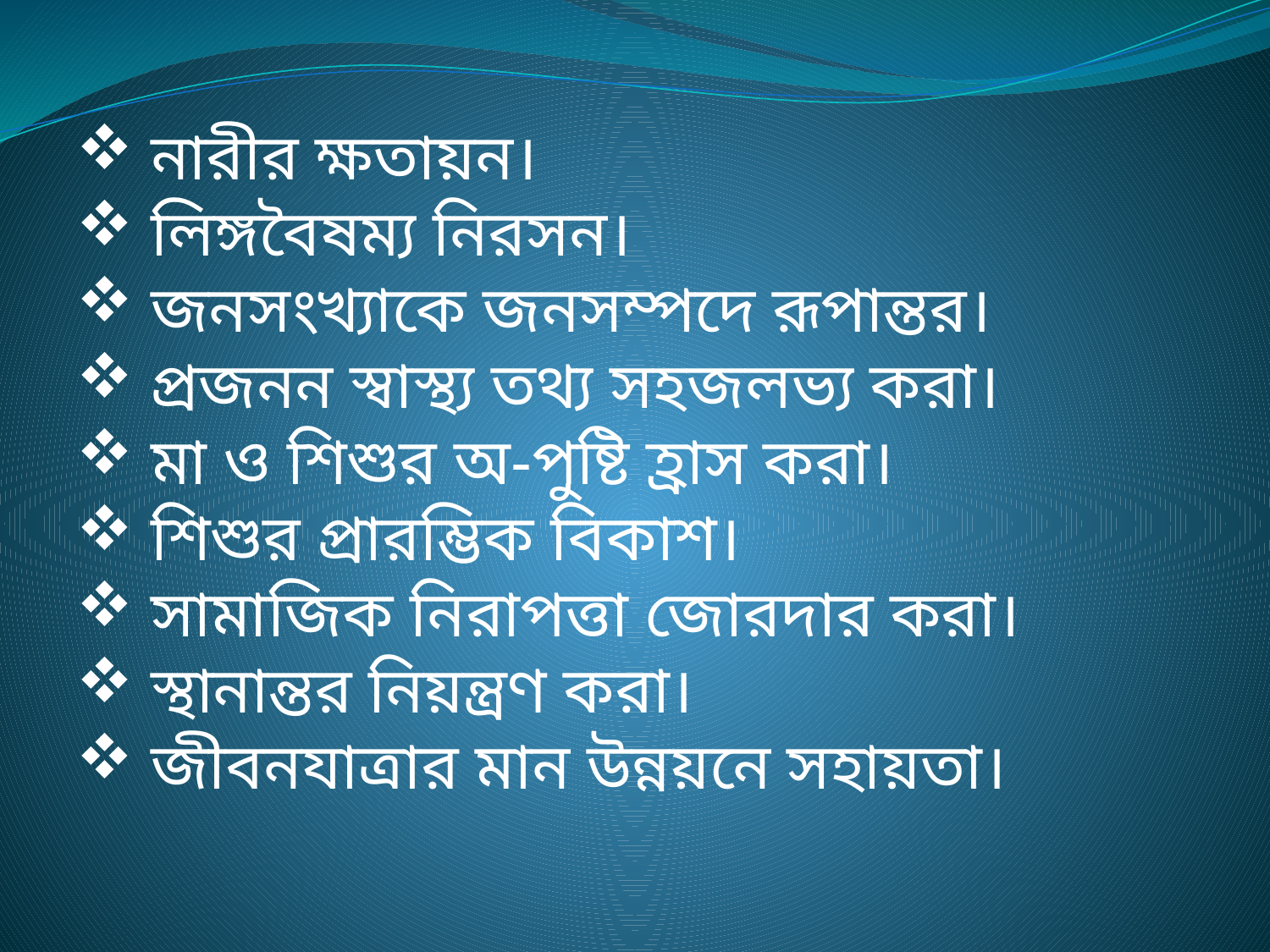

নারীর ক্ষতায়ন।
 লিঙ্গবৈষম্য নিরসন।
 জনসংখ্যাকে জনসম্পদে রূপান্তর।
 প্রজনন স্বাস্থ্য তথ্য সহজলভ্য করা।
 মা ও শিশুর অ-পুষ্টি হ্রাস করা।
 শিশুর প্রারম্ভিক বিকাশ।
 সামাজিক নিরাপত্তা জোরদার করা।
 স্থানান্তর নিয়ন্ত্রণ করা।
 জীবনযাত্রার মান উন্নয়নে সহায়তা।